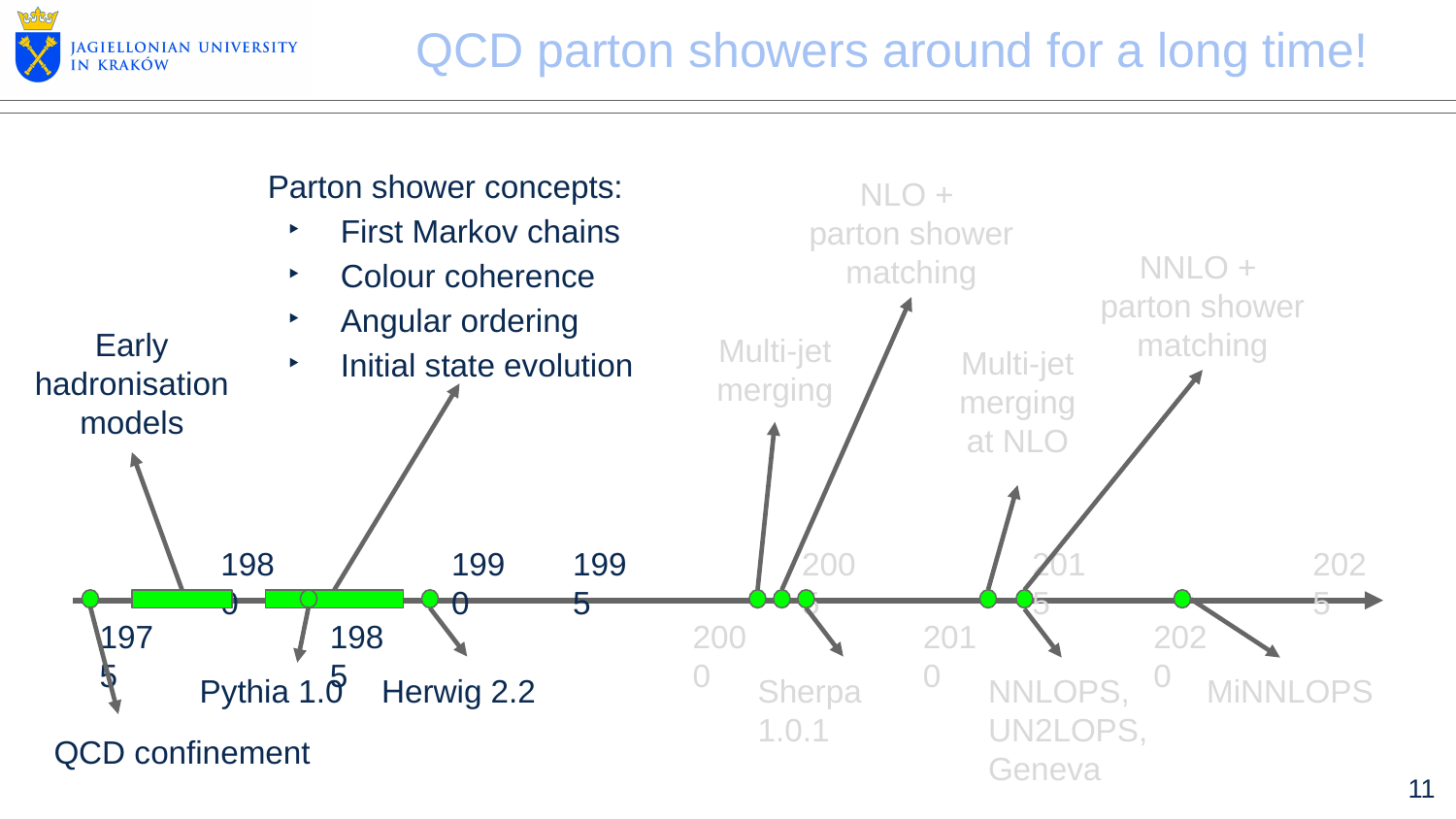

# QCD parton showers around for a long time!

Parton shower concepts:
First Markov chains
Colour coherence
Angular ordering
Initial state evolution
NLO +
parton shower matching
NNLO +
parton shower matching
Early hadronisation models
Multi-jet merging
Multi-jet merging at NLO
1980
1990
1995
2005
2015
2025

1975
1985
2000
2010
2020
Pythia 1.0
Herwig 2.2
Sherpa 1.0.1
NNLOPS, UN2LOPS, Geneva
MiNNLOPS
QCD confinement
11